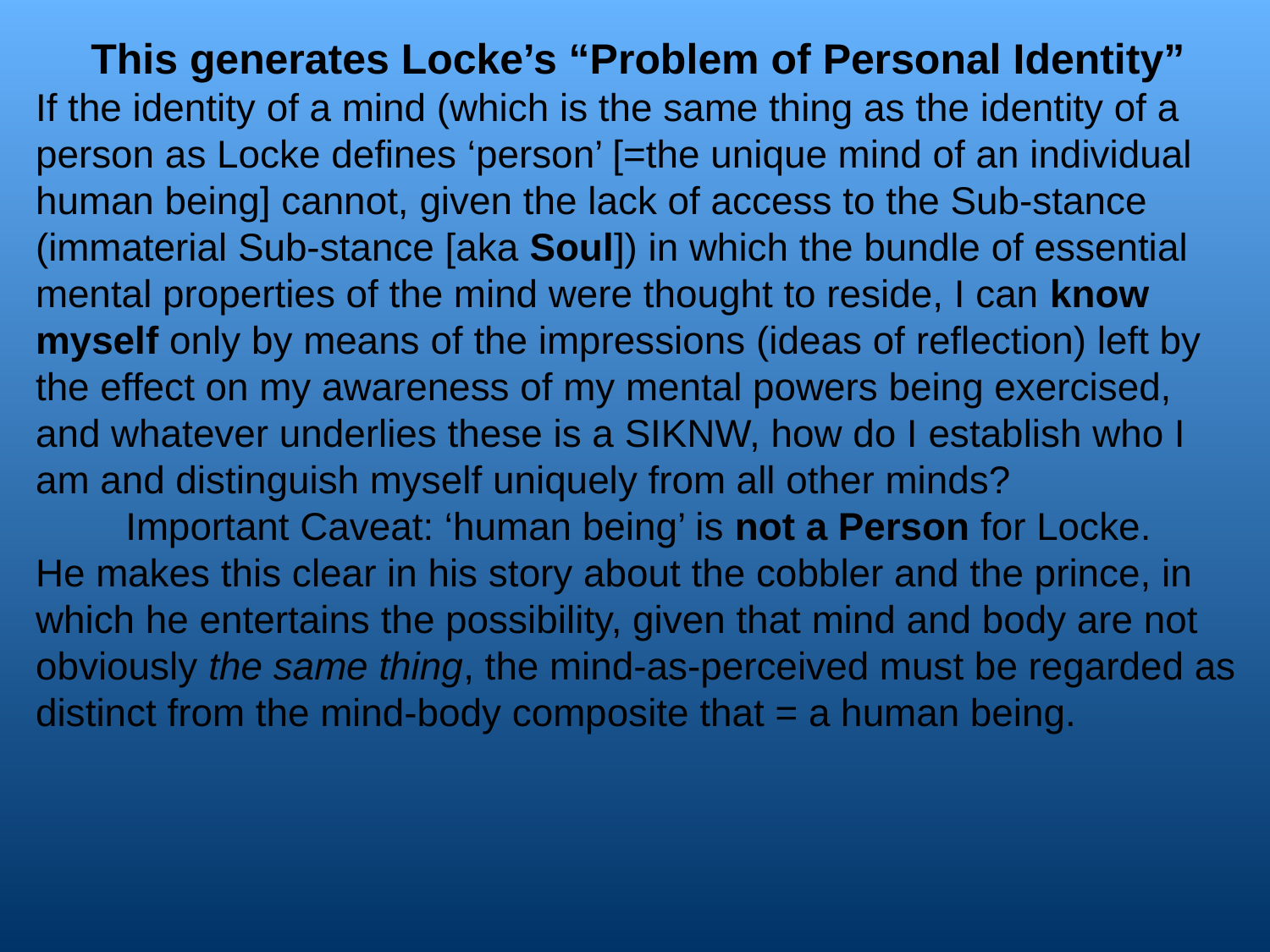

This generates Locke’s “Problem of Personal Identity”
If the identity of a mind (which is the same thing as the identity of a person as Locke defines ‘person’ [=the unique mind of an individual human being] cannot, given the lack of access to the Sub-stance (immaterial Sub-stance [aka Soul]) in which the bundle of essential mental properties of the mind were thought to reside, I can know myself only by means of the impressions (ideas of reflection) left by the effect on my awareness of my mental powers being exercised, and whatever underlies these is a SIKNW, how do I establish who I am and distinguish myself uniquely from all other minds?
Important Caveat: ‘human being’ is not a Person for Locke.
He makes this clear in his story about the cobbler and the prince, in which he entertains the possibility, given that mind and body are not obviously the same thing, the mind-as-perceived must be regarded as distinct from the mind-body composite that = a human being.